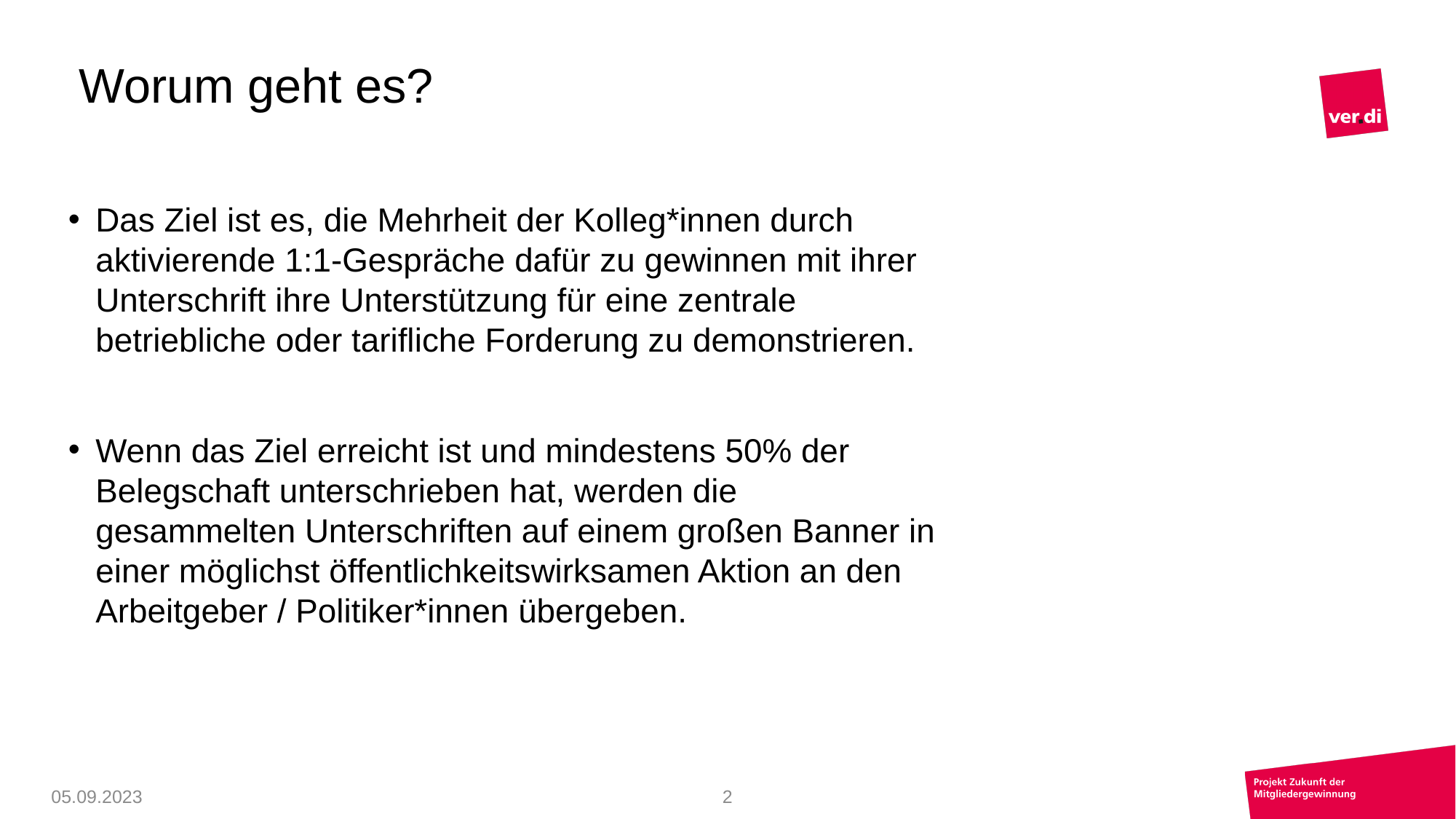

Worum geht es?
Das Ziel ist es, die Mehrheit der Kolleg*innen durch aktivierende 1:1-Gespräche dafür zu gewinnen mit ihrer Unterschrift ihre Unterstützung für eine zentrale betriebliche oder tarifliche Forderung zu demonstrieren.

Wenn das Ziel erreicht ist und mindestens 50% der Belegschaft unterschrieben hat, werden die gesammelten Unterschriften auf einem großen Banner in einer möglichst öffentlichkeitswirksamen Aktion an den Arbeitgeber / Politiker*innen übergeben.
05.09.2023
2